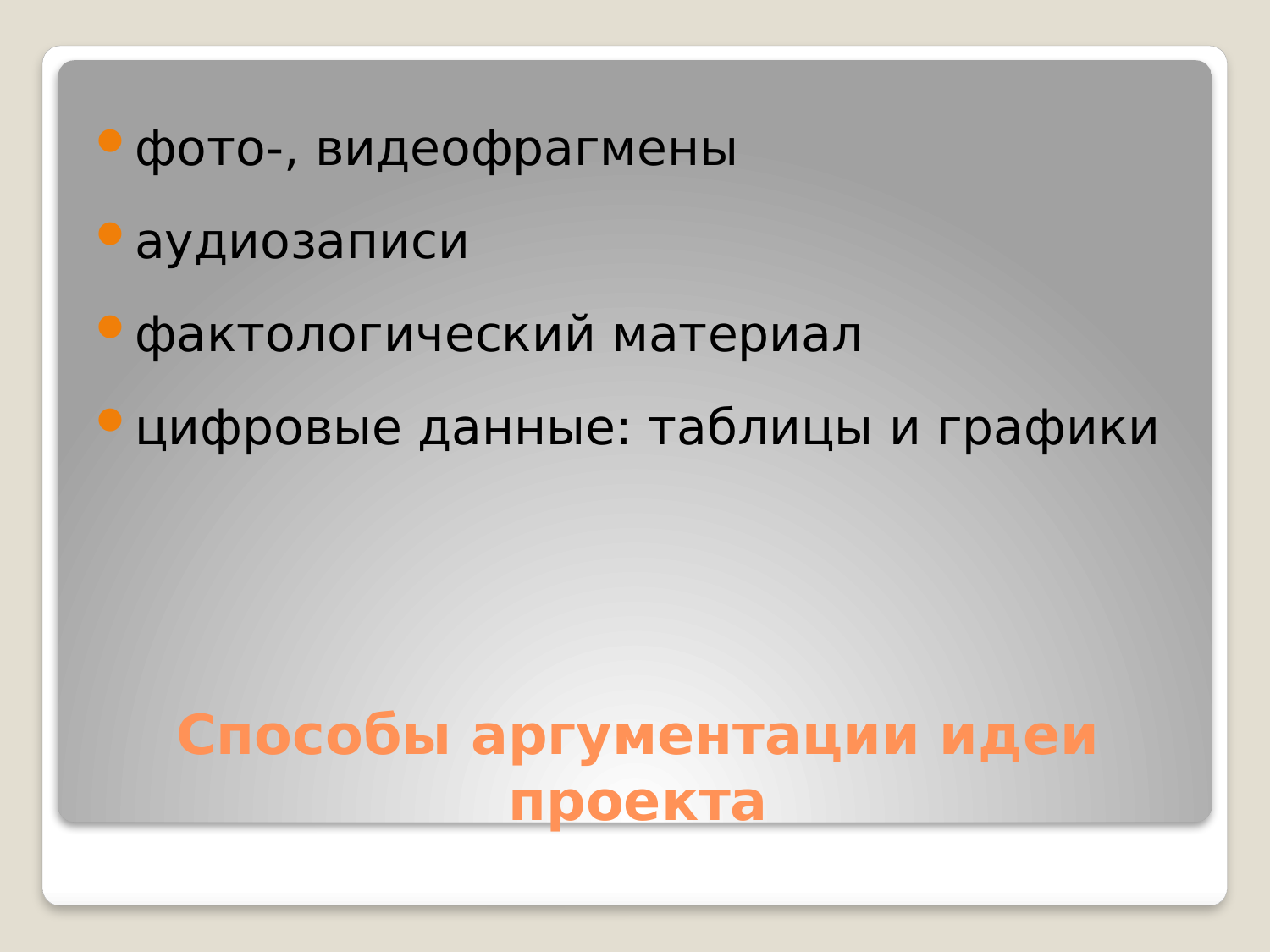

фото-, видеофрагмены
аудиозаписи
фактологический материал
цифровые данные: таблицы и графики
# Способы аргументации идеи проекта